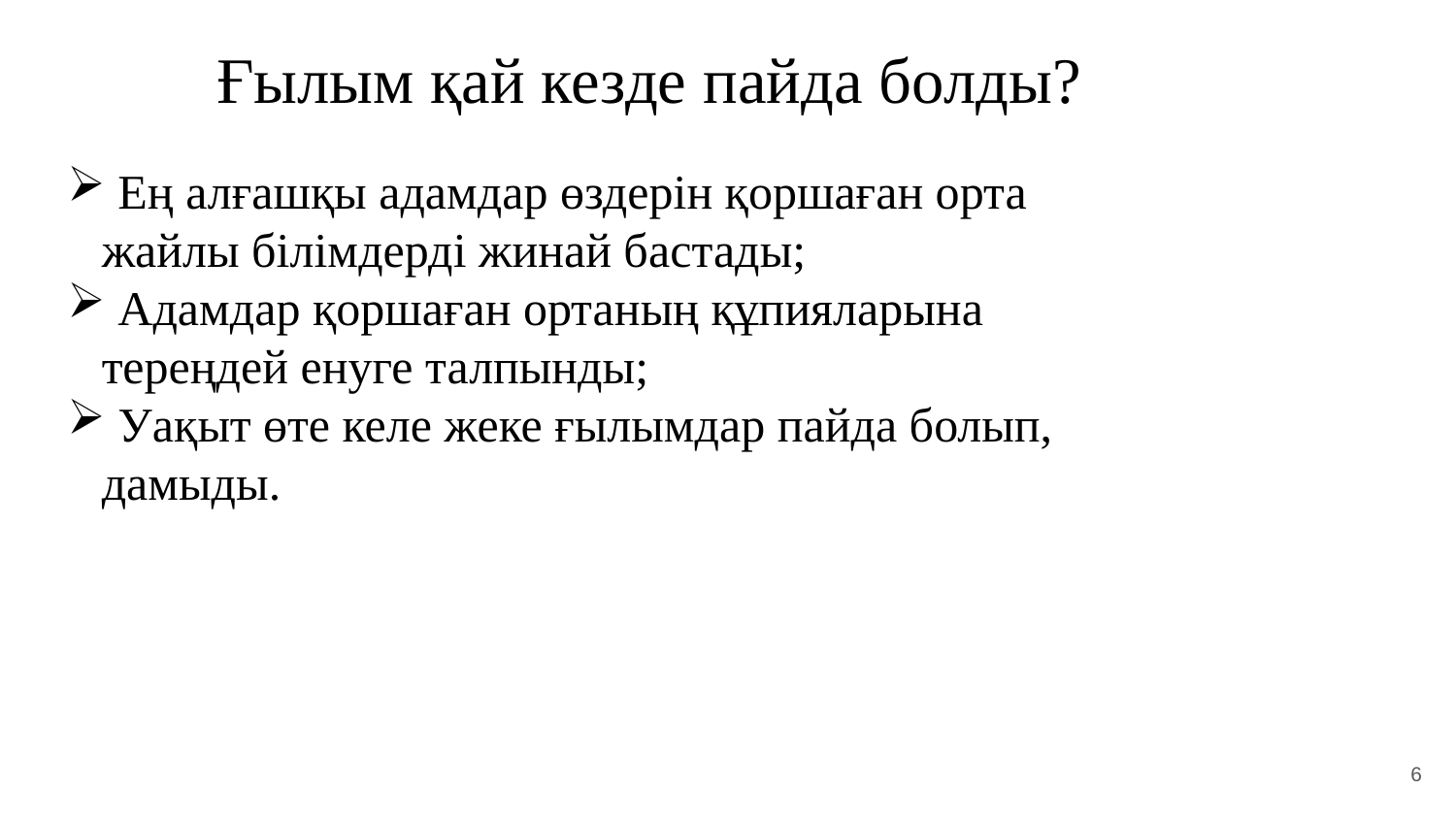

Ғылым қай кезде пайда болды?
 Ең алғашқы адамдар өздерін қоршаған орта жайлы білімдерді жинай бастады;
 Адамдар қоршаған ортаның құпияларына тереңдей енуге талпынды;
 Уақыт өте келе жеке ғылымдар пайда болып, дамыды.